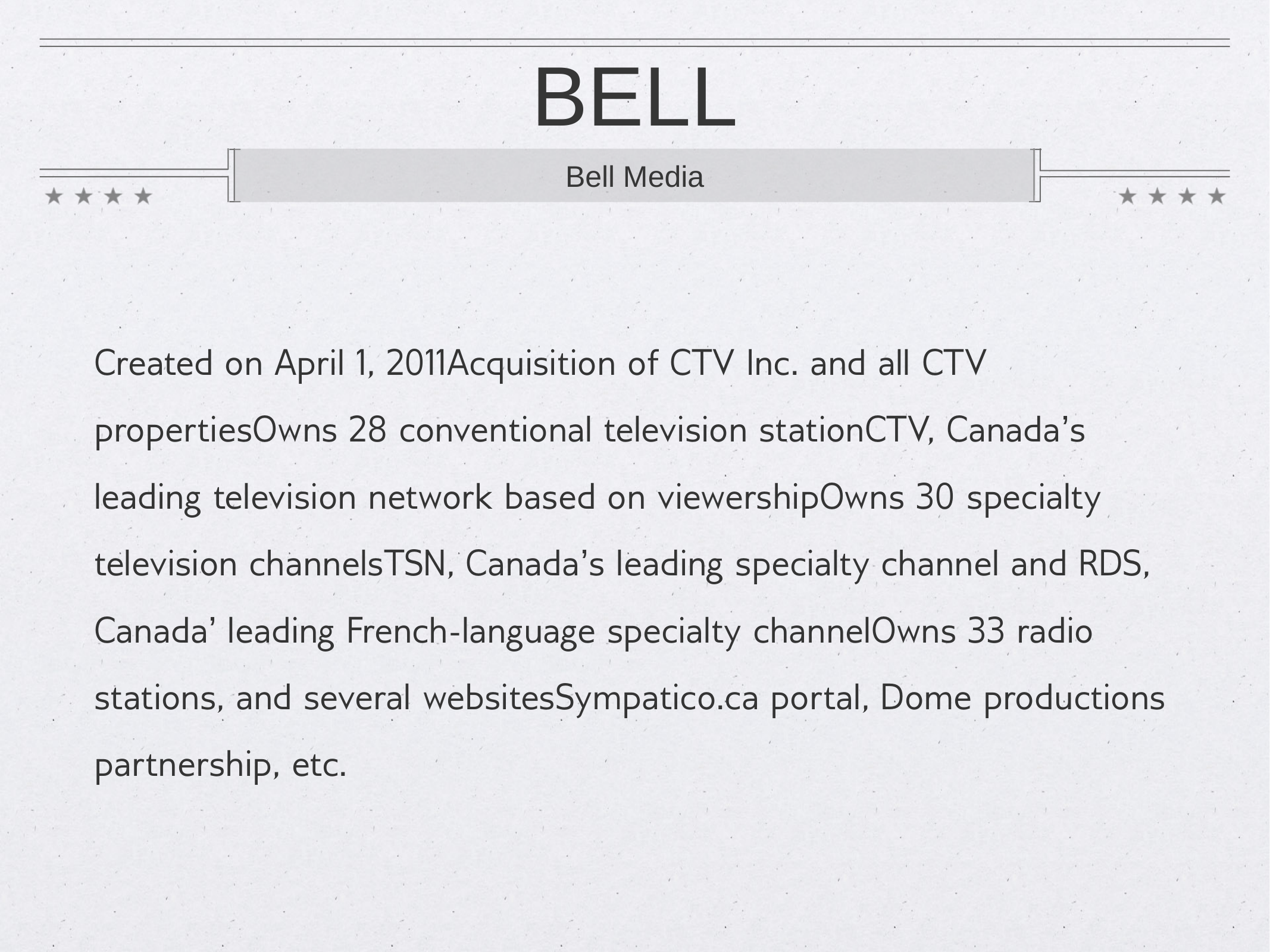

# BELL
Bell Media
Created on April 1, 2011Acquisition of CTV Inc. and all CTV propertiesOwns 28 conventional television stationCTV, Canada’s leading television network based on viewershipOwns 30 specialty television channelsTSN, Canada’s leading specialty channel and RDS, Canada’ leading French-language specialty channelOwns 33 radio stations, and several websitesSympatico.ca portal, Dome productions partnership, etc.